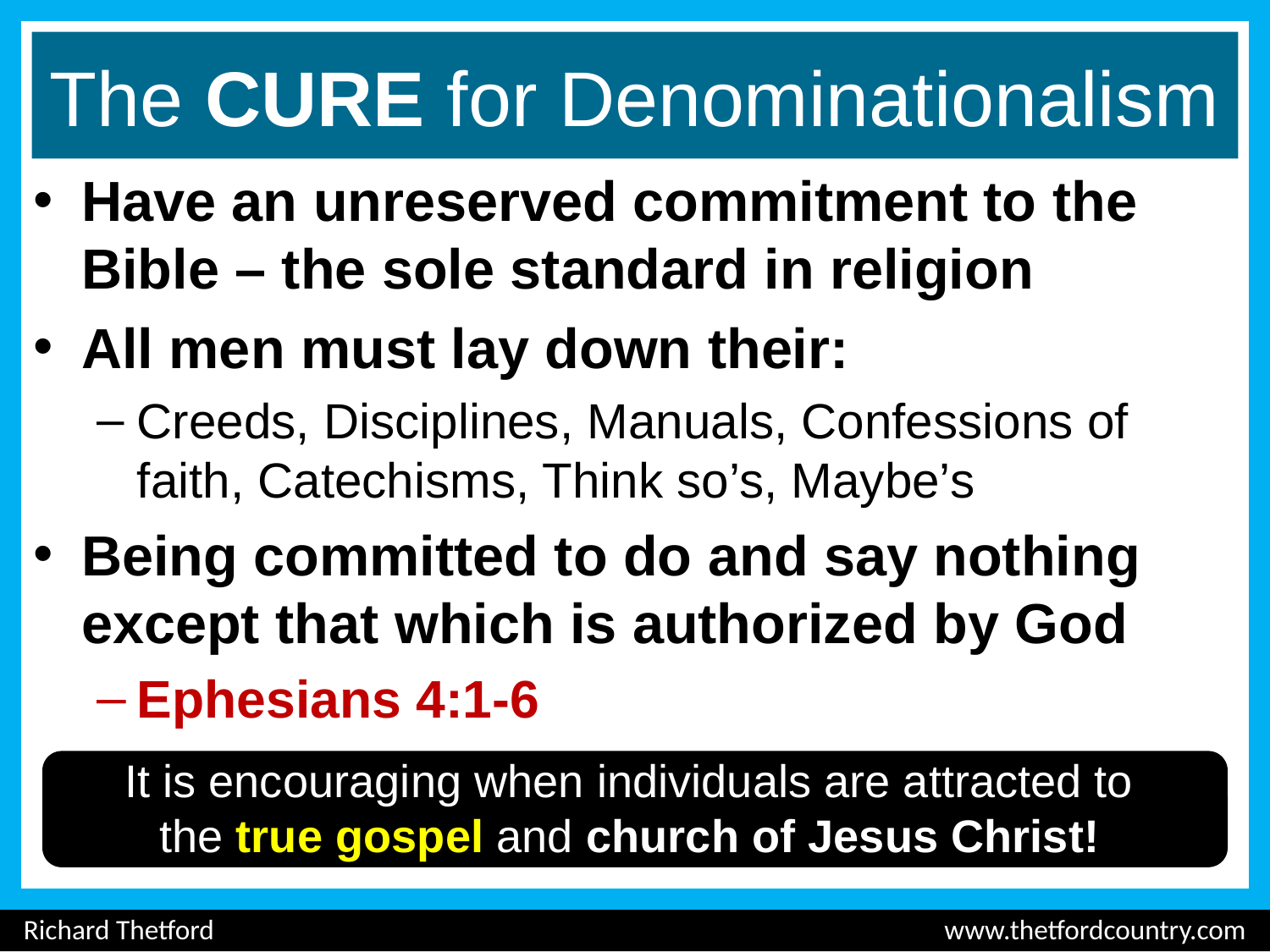

# The CURE for Denominationalism
Have an unreserved commitment to the Bible – the sole standard in religion
All men must lay down their:
Creeds, Disciplines, Manuals, Confessions of faith, Catechisms, Think so’s, Maybe’s
Being committed to do and say nothing except that which is authorized by God
Ephesians 4:1-6

It is encouraging when individuals are attracted to
the true gospel and church of Jesus Christ!

Richard Thetford						     www.thetfordcountry.com